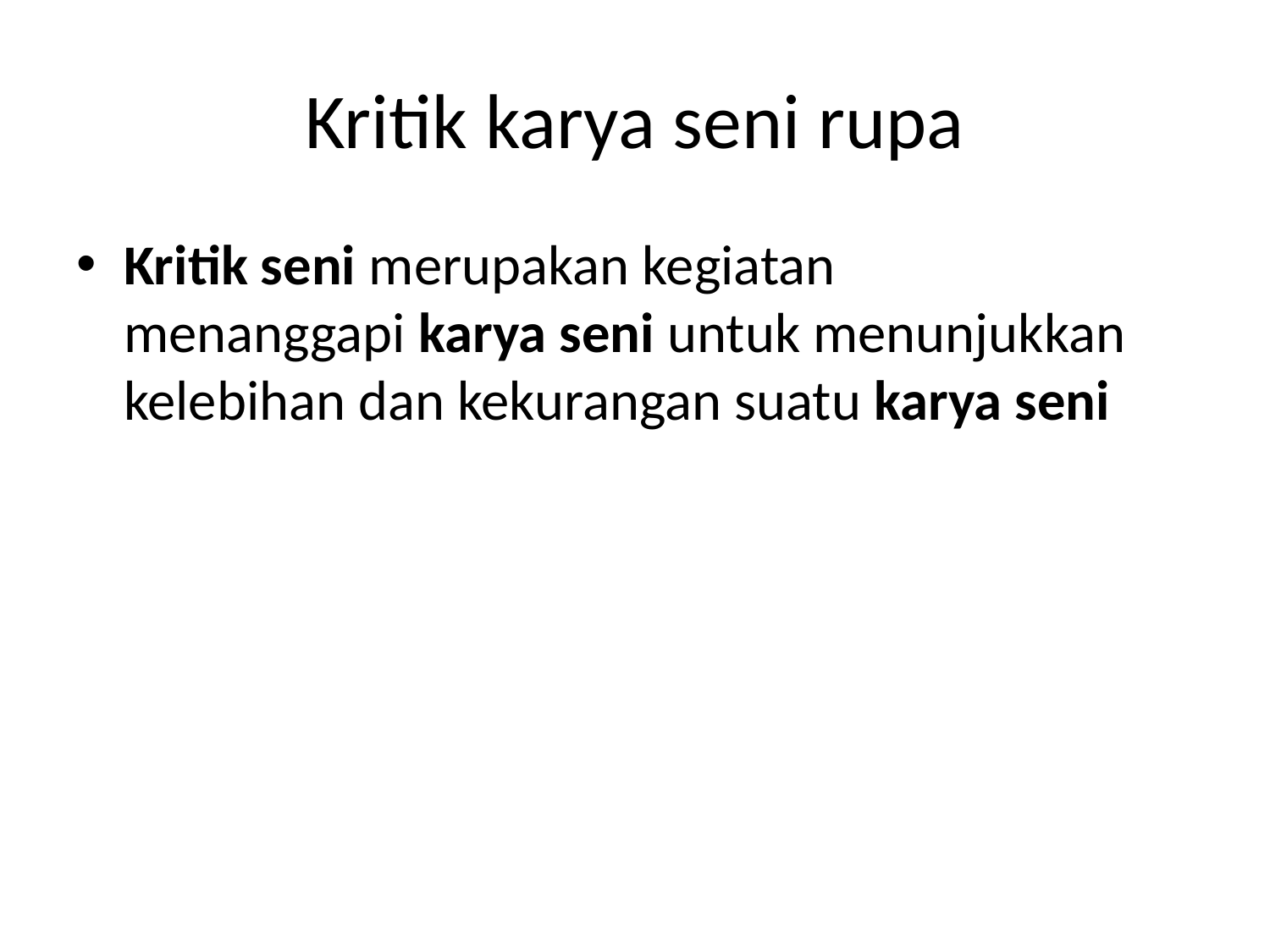

# Kritik karya seni rupa
Kritik seni merupakan kegiatan menanggapi karya seni untuk menunjukkan kelebihan dan kekurangan suatu karya seni